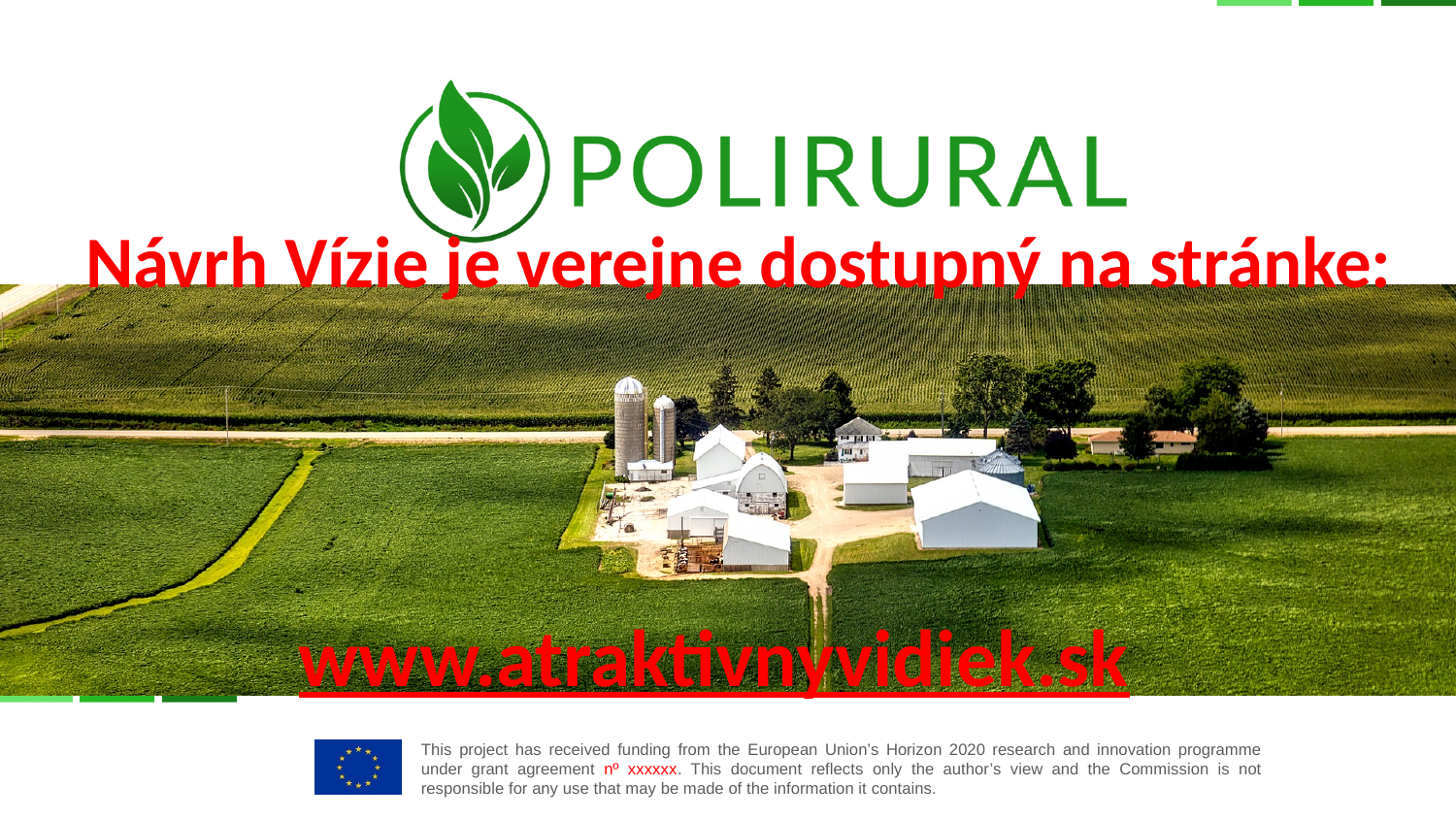

Návrh Vízie je verejne dostupný na stránke:
www.atraktivnyvidiek.sk